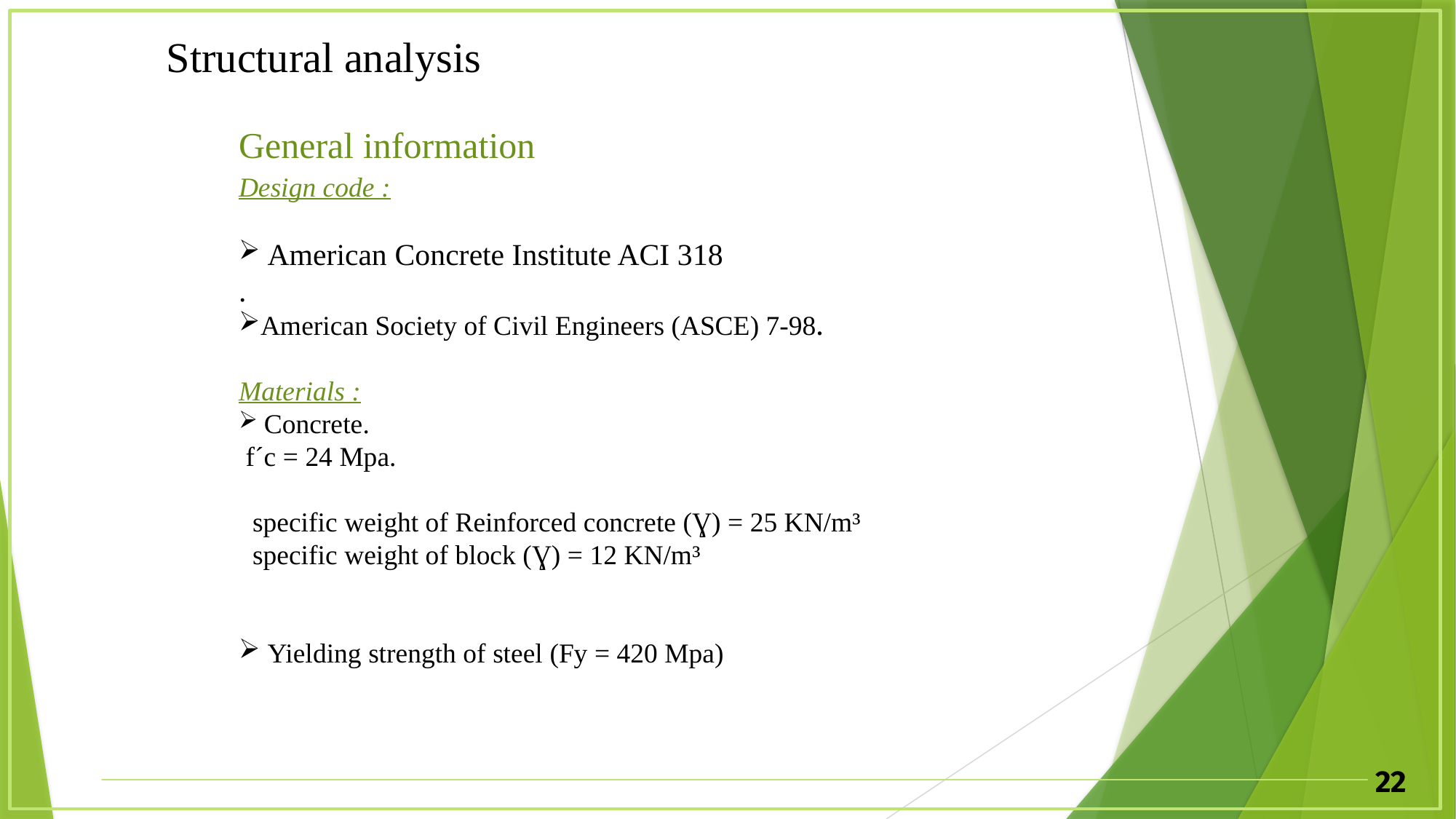

Structural analysis
General information
Design code :

 American Concrete Institute ACI 318
.
American Society of Civil Engineers (ASCE) 7-98.

Materials :
 Concrete.
 f´c = 24 Mpa.

  specific weight of Reinforced concrete (Ɣ) = 25 KN/m³
  specific weight of block (Ɣ) = 12 KN/m³

 Yielding strength of steel (Fy = 420 Mpa)

22